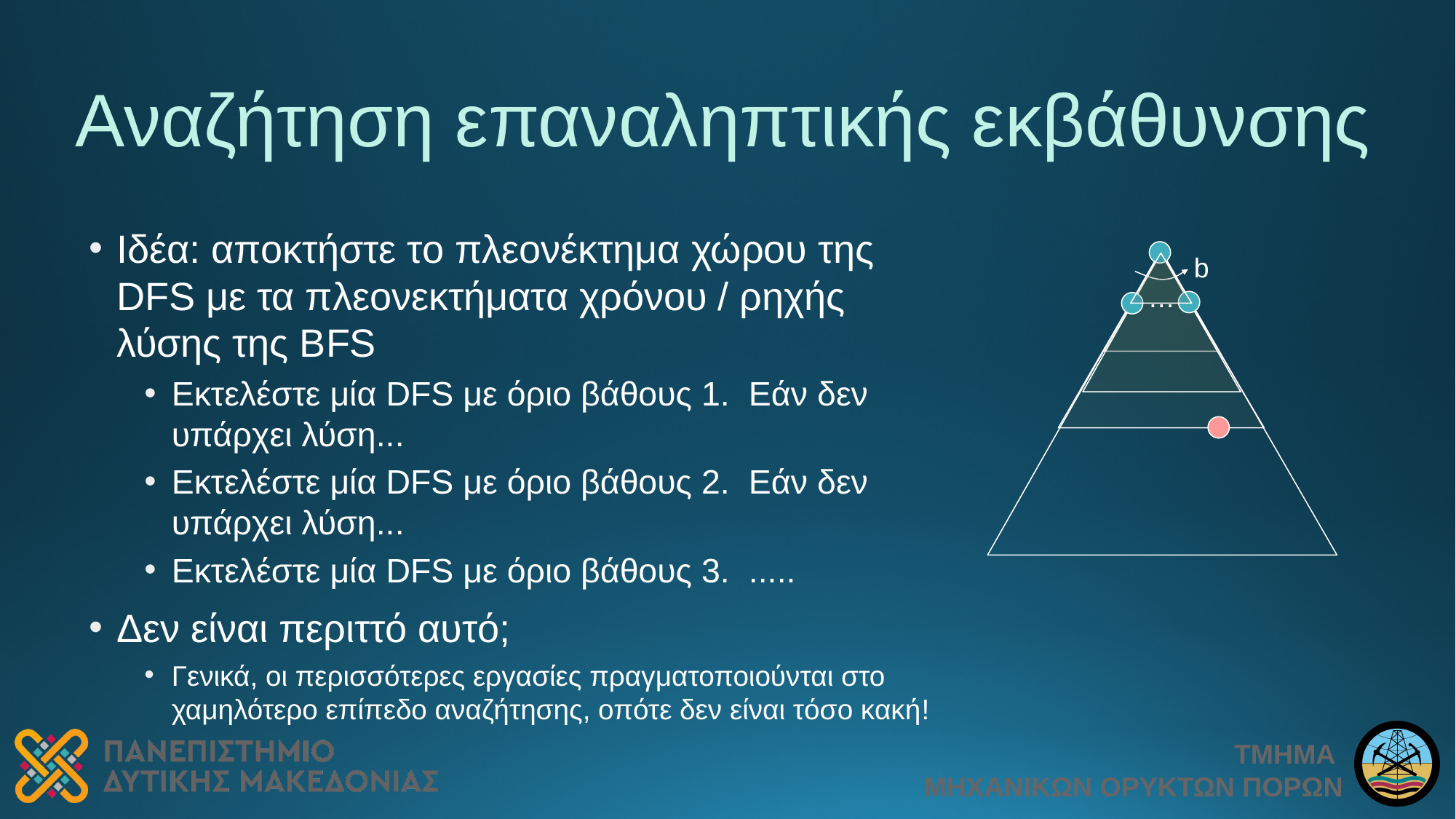

# Αναζήτηση επαναληπτικής εκβάθυνσης
Ιδέα: αποκτήστε το πλεονέκτημα χώρου της DFS με τα πλεονεκτήματα χρόνου / ρηχής λύσης της BFS
Εκτελέστε μία DFS με όριο βάθους 1.  Εάν δεν υπάρχει λύση...
Εκτελέστε μία DFS με όριο βάθους 2.  Εάν δεν υπάρχει λύση...
Εκτελέστε μία DFS με όριο βάθους 3.  .....
Δεν είναι περιττό αυτό;
Γενικά, οι περισσότερες εργασίες πραγματοποιούνται στο χαμηλότερο επίπεδο αναζήτησης, οπότε δεν είναι τόσο κακή!

b

…